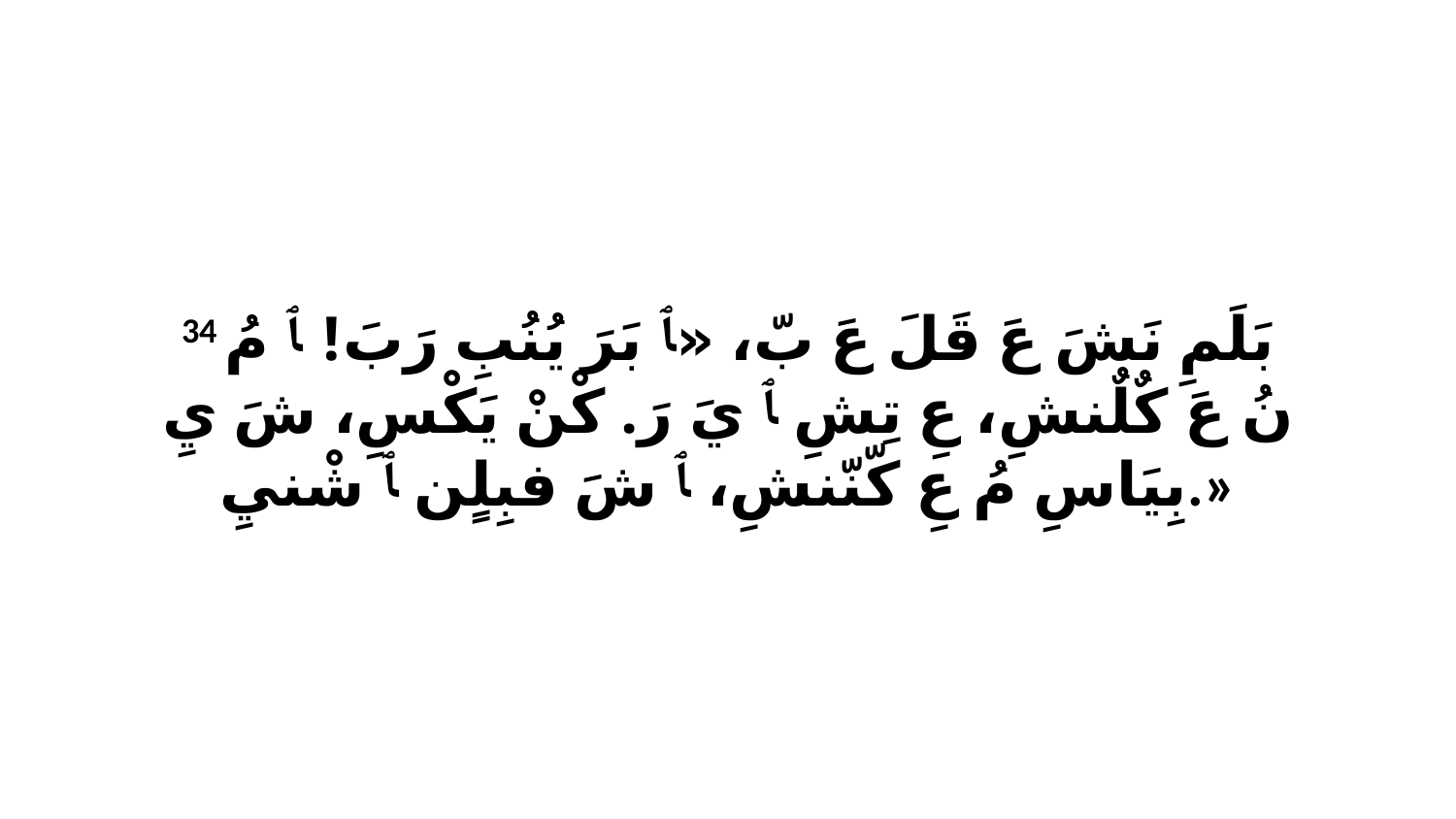

34 بَلَمِ نَشَ عَ قَلَ عَ بّ، «ﭑ بَرَ يُنُبِ رَبَ! ﭑ مُ نُ عَ كٌلٌنشِ، عِ تِشِ ﭑ يَ رَ. كْنْ يَكْسِ، شَ يِ بِيَاسِ مُ عِ كّنّنشِ، ﭑ شَ فبِلٍن ﭑ شْنيِ.»